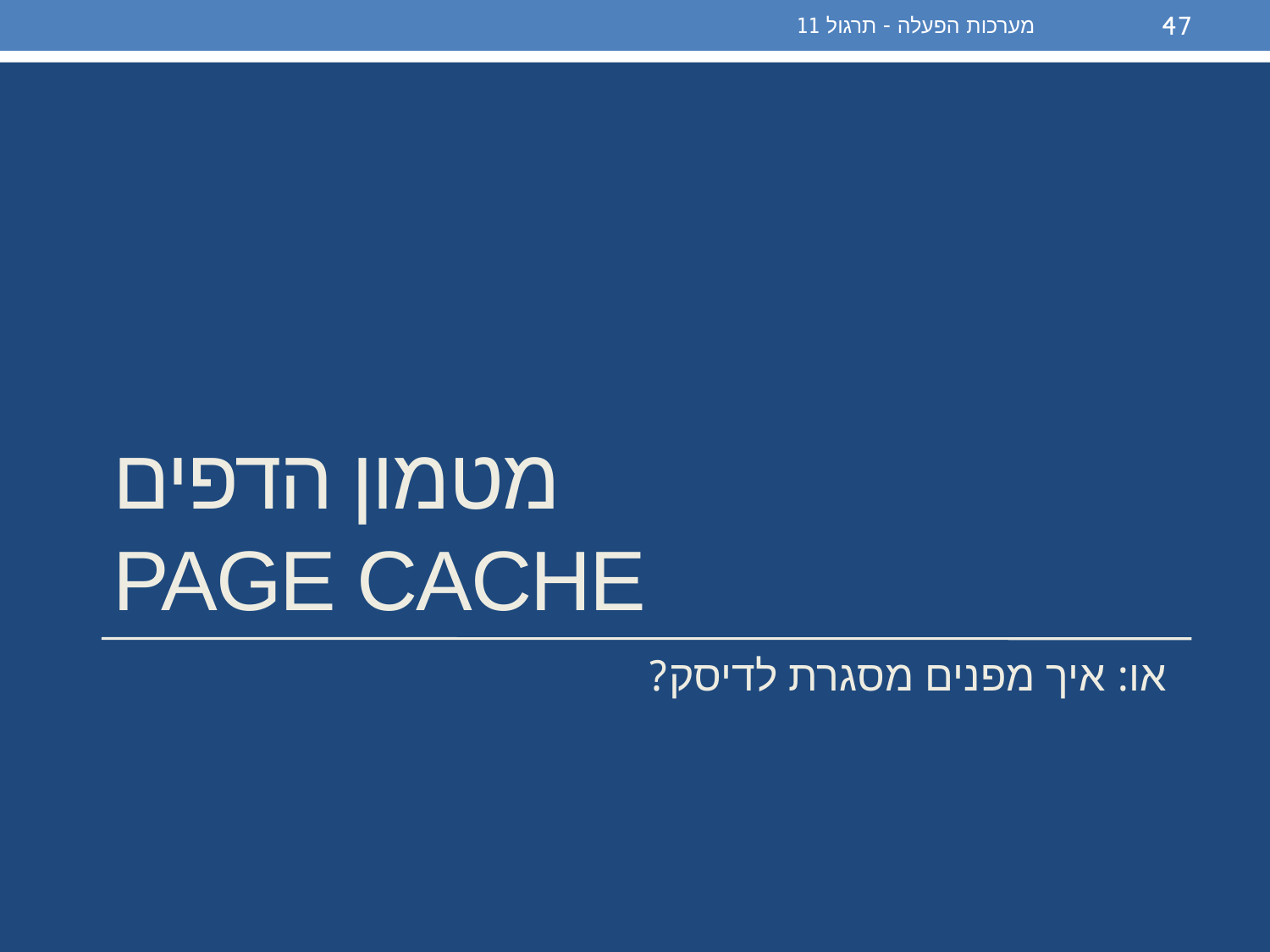

מערכות הפעלה - תרגול 11
47
# מטמון הדפים Page Cache
או: איך מפנים מסגרת לדיסק?